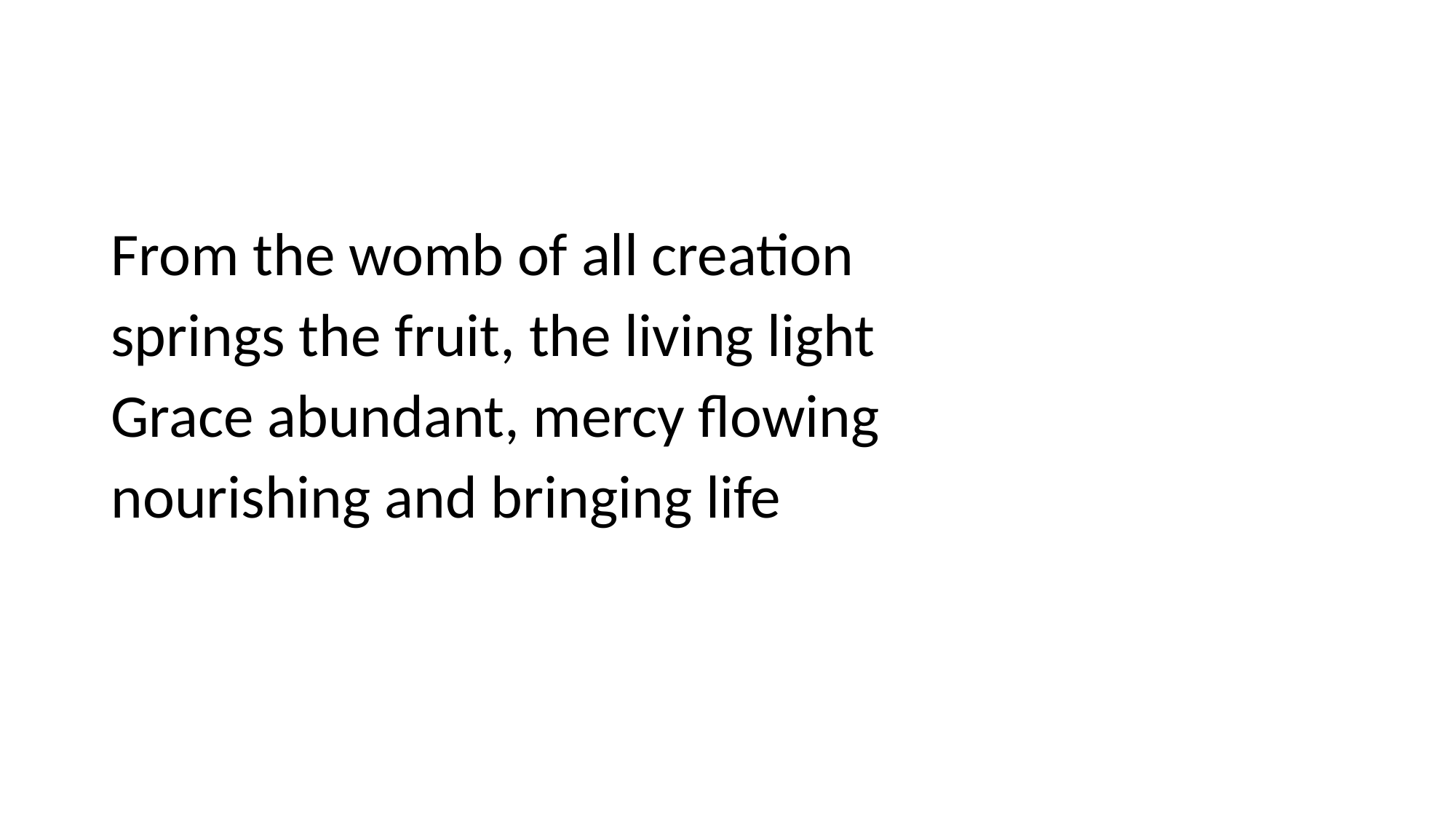

From the womb of all creation
springs the fruit, the living light
Grace abundant, mercy flowing
nourishing and bringing life